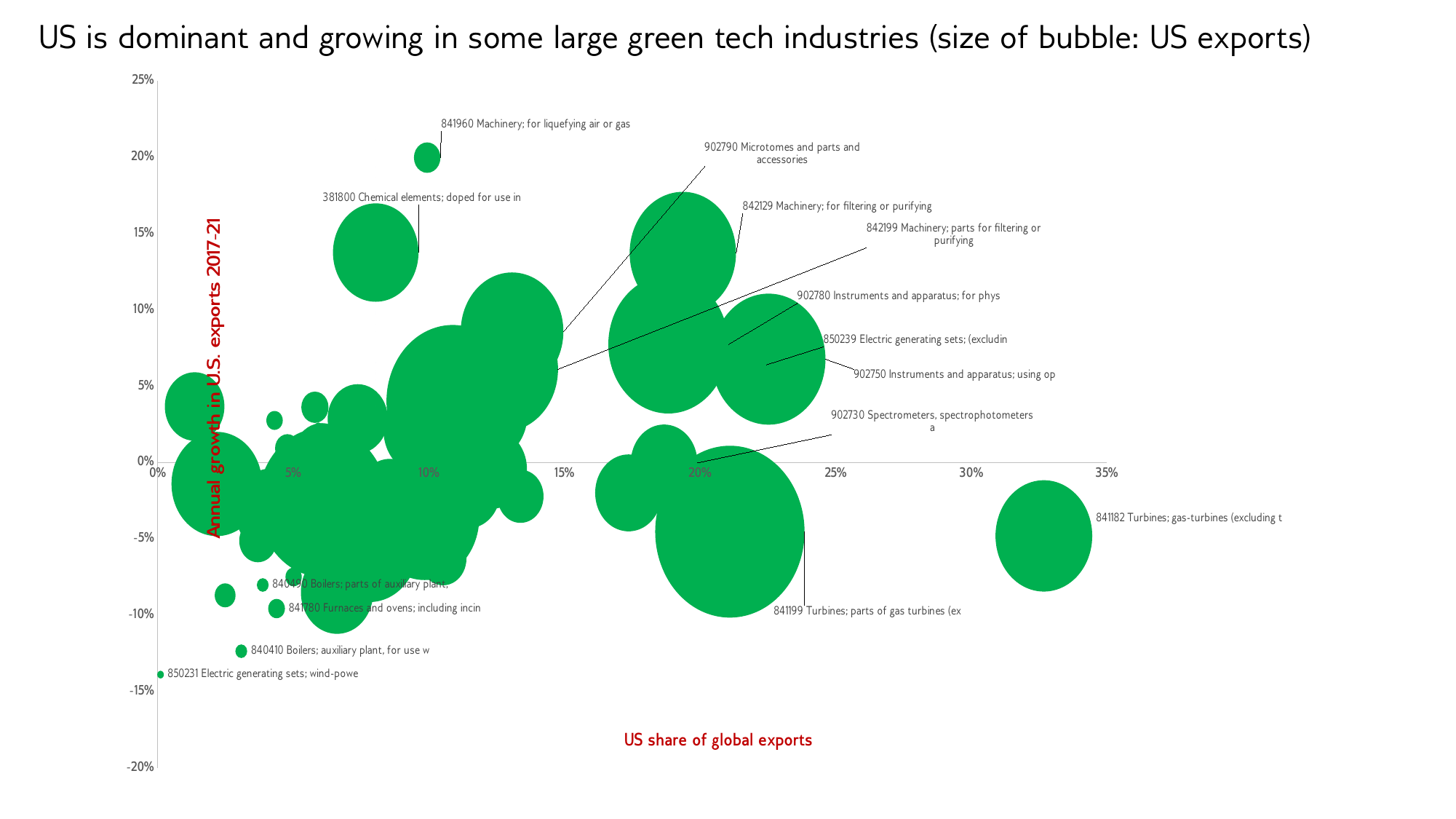

US is dominant and growing in some large green tech industries (size of bubble: US exports)

### Chart

| Category | -3% |  |  |  |  |  |  |  |  |  |  |  |  |  |  |  |  |  |  |  |  |  |  |  |  |  |  |  |
|---|---|---|---|---|---|---|---|---|---|---|---|---|---|---|---|---|---|---|---|---|---|---|---|---|---|---|---|---|